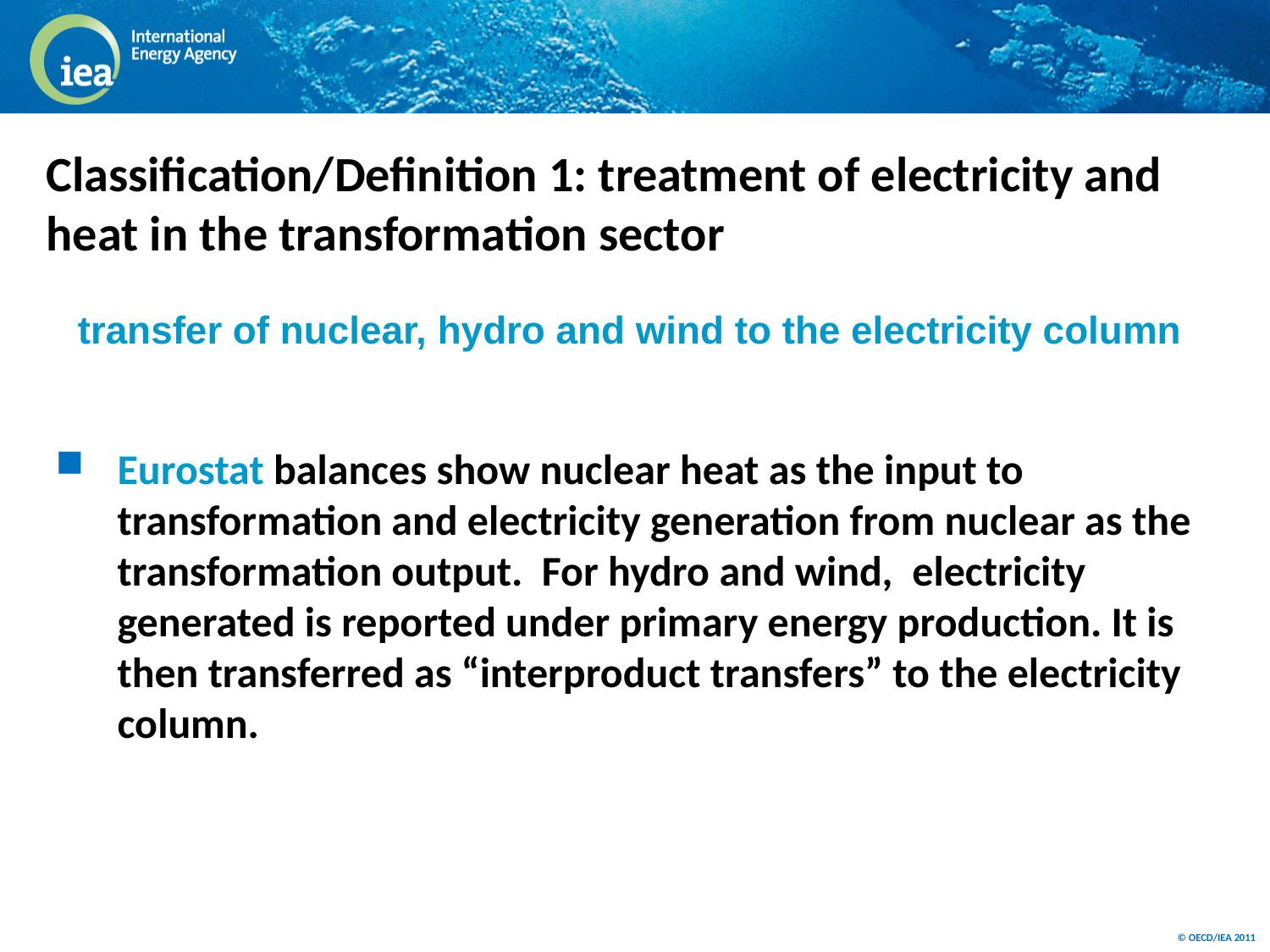

# Classification/Definition 1: treatment of electricity and heat in the transformation sector
transfer of nuclear, hydro and wind to the electricity column
Eurostat balances show nuclear heat as the input to transformation and electricity generation from nuclear as the transformation output.  For hydro and wind,  electricity generated is reported under primary energy production. It is then transferred as “interproduct transfers” to the electricity column.